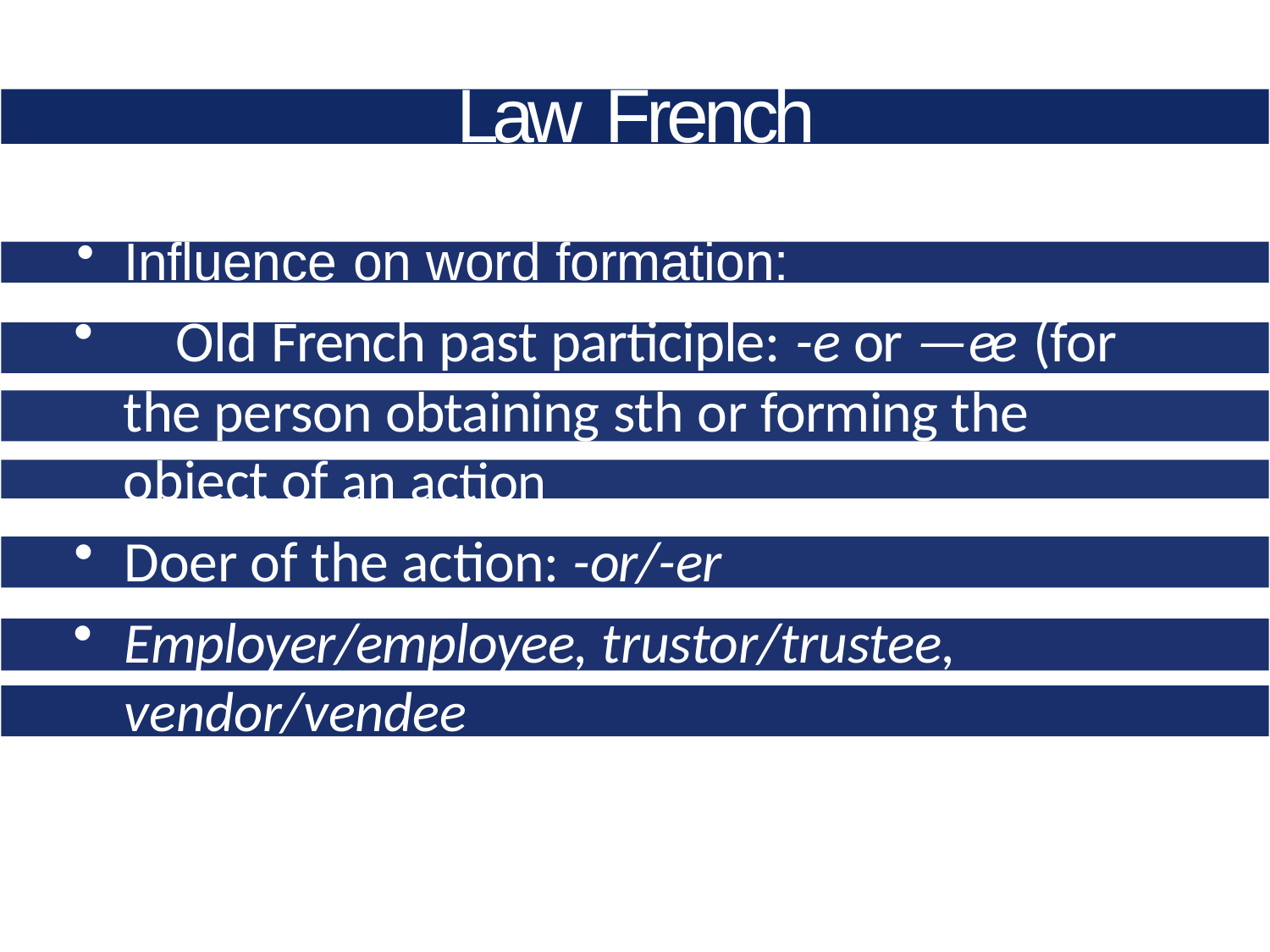

# Law French

Influence on word formation:
	Old French past participle: -e or —ee (for the person obtaining sth or forming the object of an action
Doer of the action: -or/-er
Employer/employee, trustor/trustee,
vendor/vendee